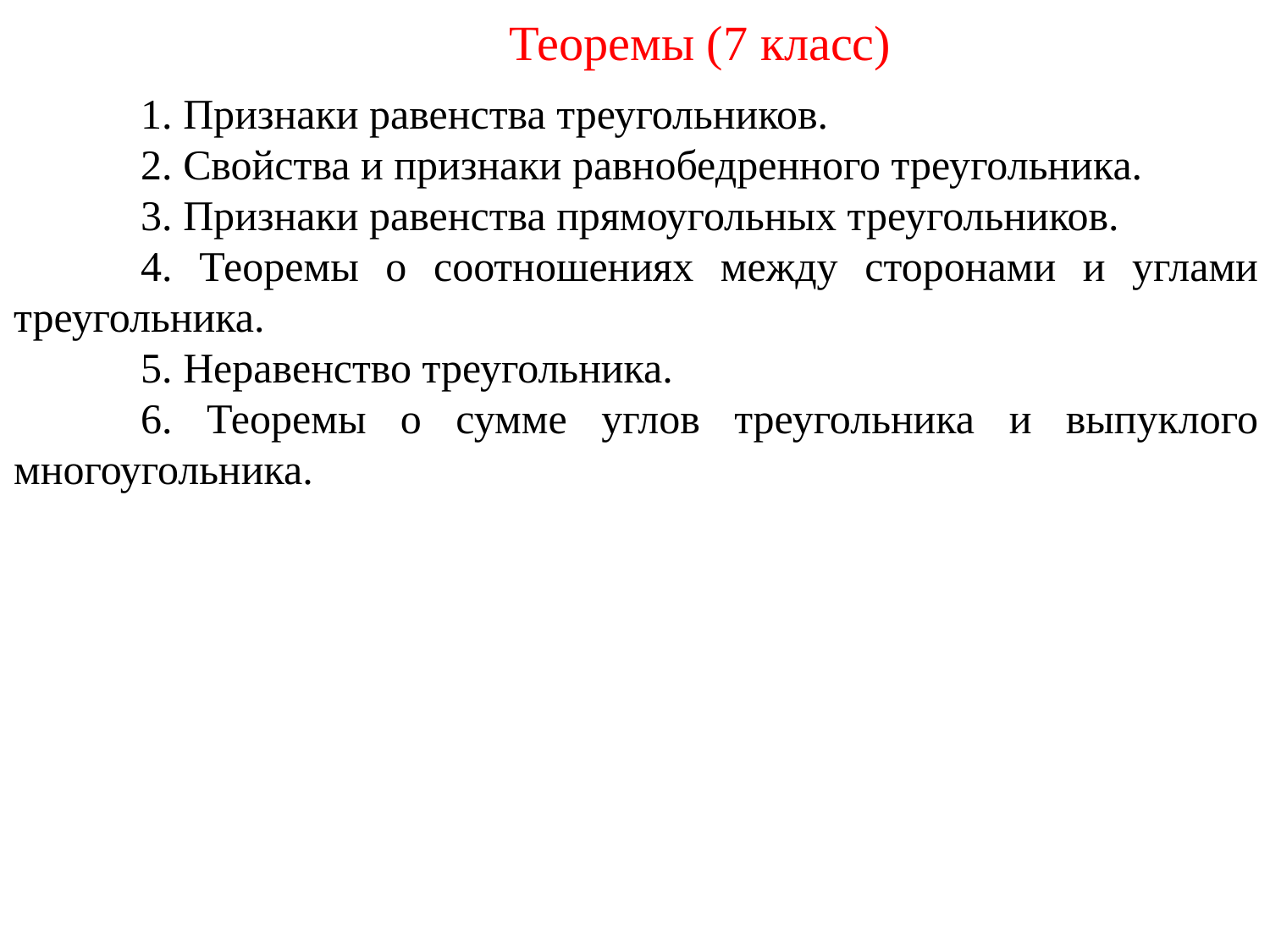

Теоремы (7 класс)
	1. Признаки равенства треугольников.
	2. Свойства и признаки равнобедренного треугольника.
	3. Признаки равенства прямоугольных треугольников.
	4. Теоремы о соотношениях между сторонами и углами треугольника.
	5. Неравенство треугольника.
	6. Теоремы о сумме углов треугольника и выпуклого многоугольника.